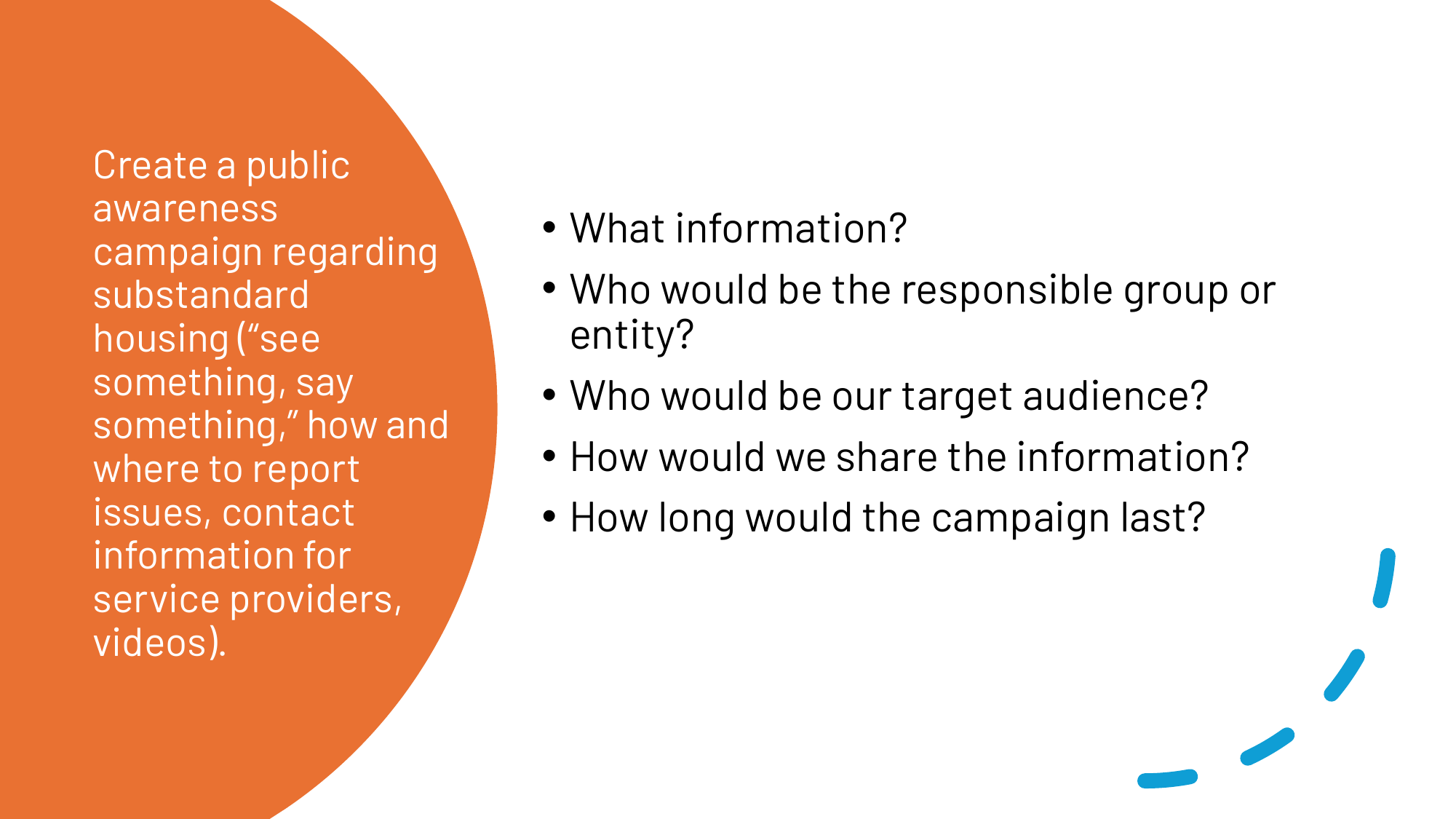

What information?
Who would be the responsible group or entity?
Who would be our target audience?
How would we share the information?
How long would the campaign last?

# Create a public awareness campaign regarding substandard housing (“see something, say something,” how and where to report issues, contact information for service providers, videos).